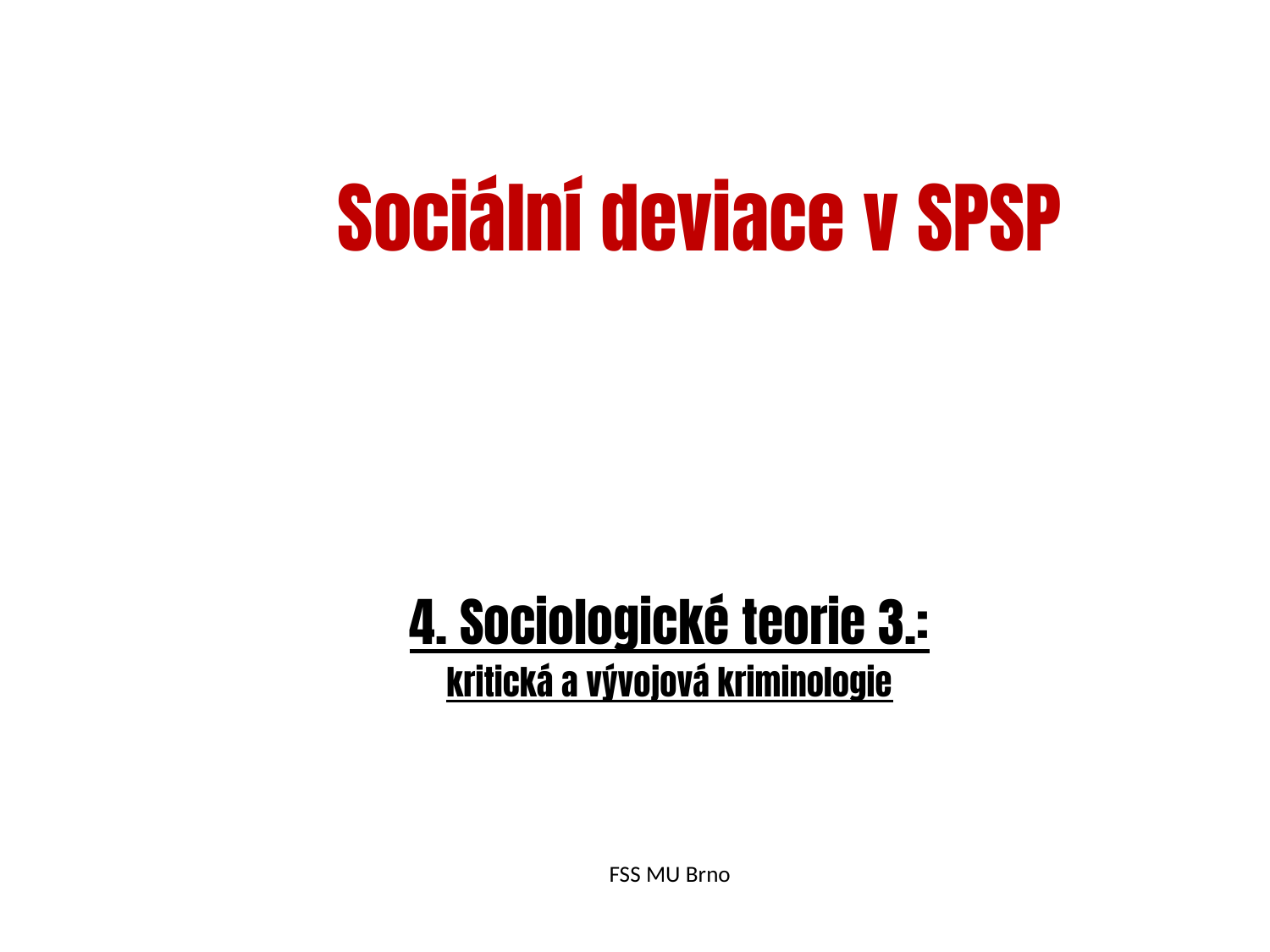

# Sociální deviace v SPSP
4. Sociologické teorie 3.:
kritická a vývojová kriminologie

FSS MU Brno